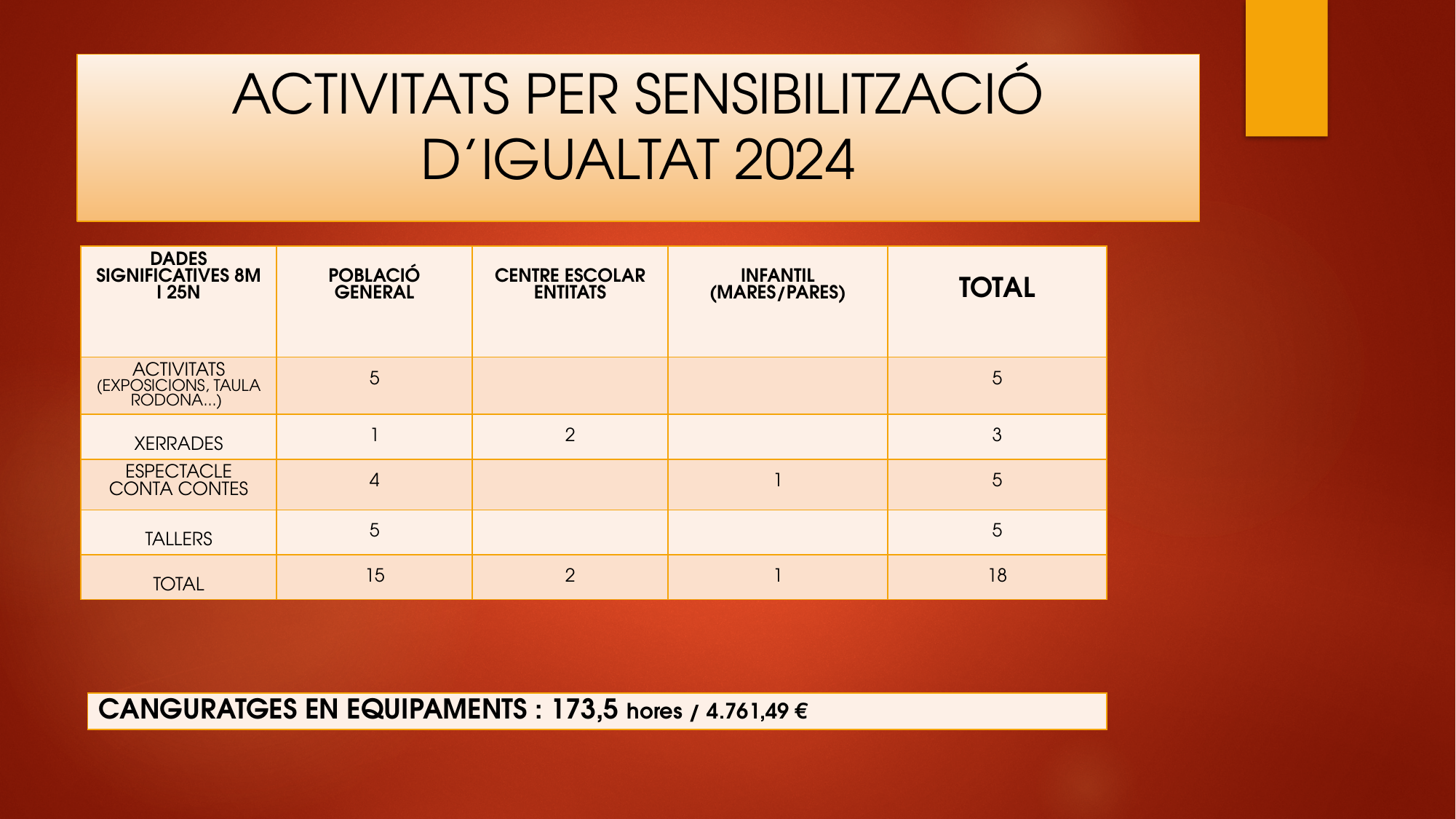

# ACTIVITATS PER SENSIBILITZACIÓ D’IGUALTAT 2024
| DADES SIGNIFICATIVES 8M I 25N | POBLACIÓ GENERAL | CENTRE ESCOLAR ENTITATS | INFANTIL (MARES/PARES) | TOTAL |
| --- | --- | --- | --- | --- |
| ACTIVITATS (EXPOSICIONS, TAULA RODONA...) | 5 |  |  | 5 |
| XERRADES | 1 | 2 |  | 3 |
| ESPECTACLE CONTA CONTES | 4 |  | 1 | 5 |
| TALLERS | 5 |  |  | 5 |
| TOTAL | 15 | 2 | 1 | 18 |
| CANGURATGES EN EQUIPAMENTS : 173,5 hores / 4.761,49 € |
| --- |